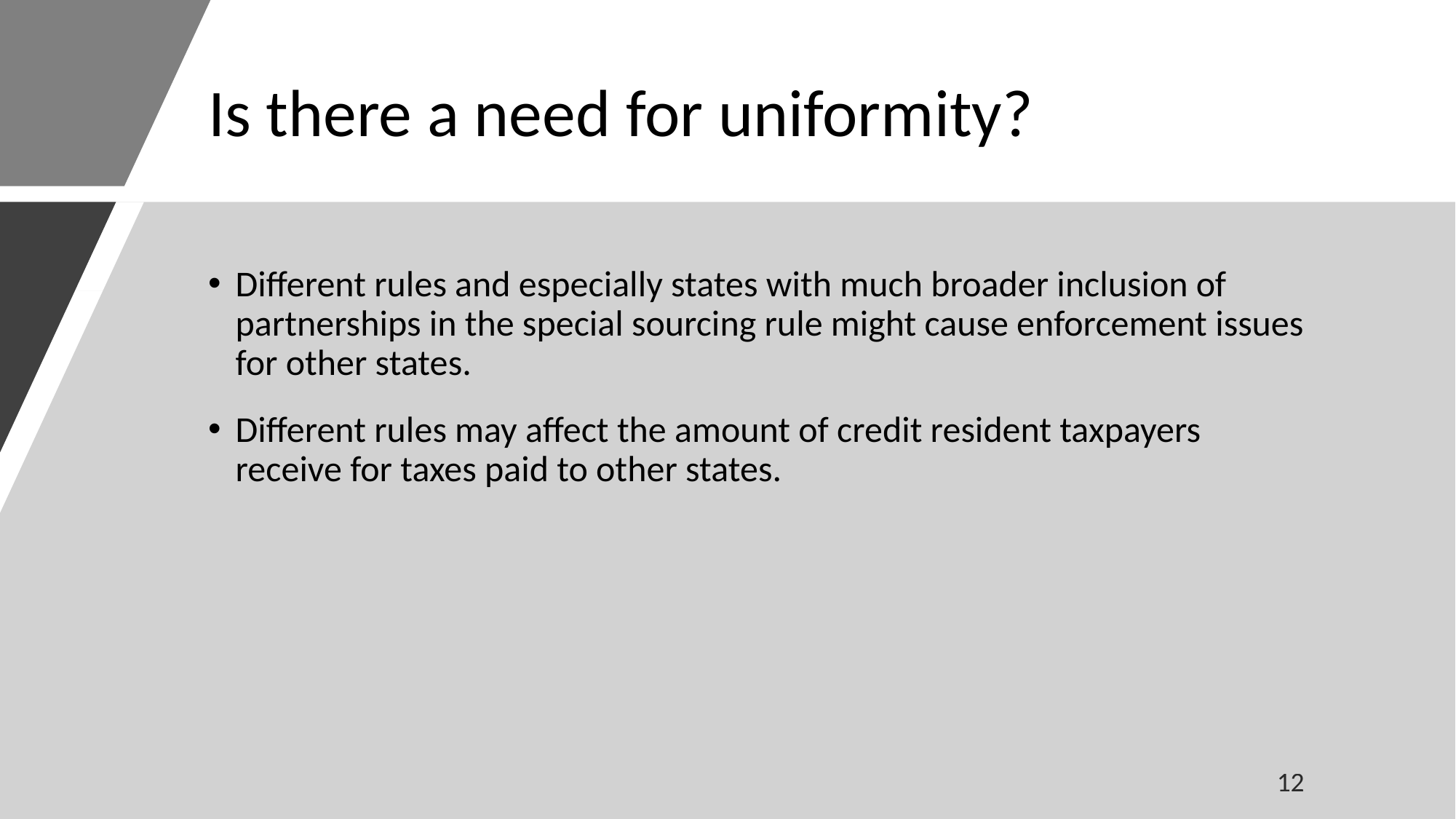

# Is there a need for uniformity?

Different rules and especially states with much broader inclusion of partnerships in the special sourcing rule might cause enforcement issues for other states.
Different rules may affect the amount of credit resident taxpayers receive for taxes paid to other states.
12